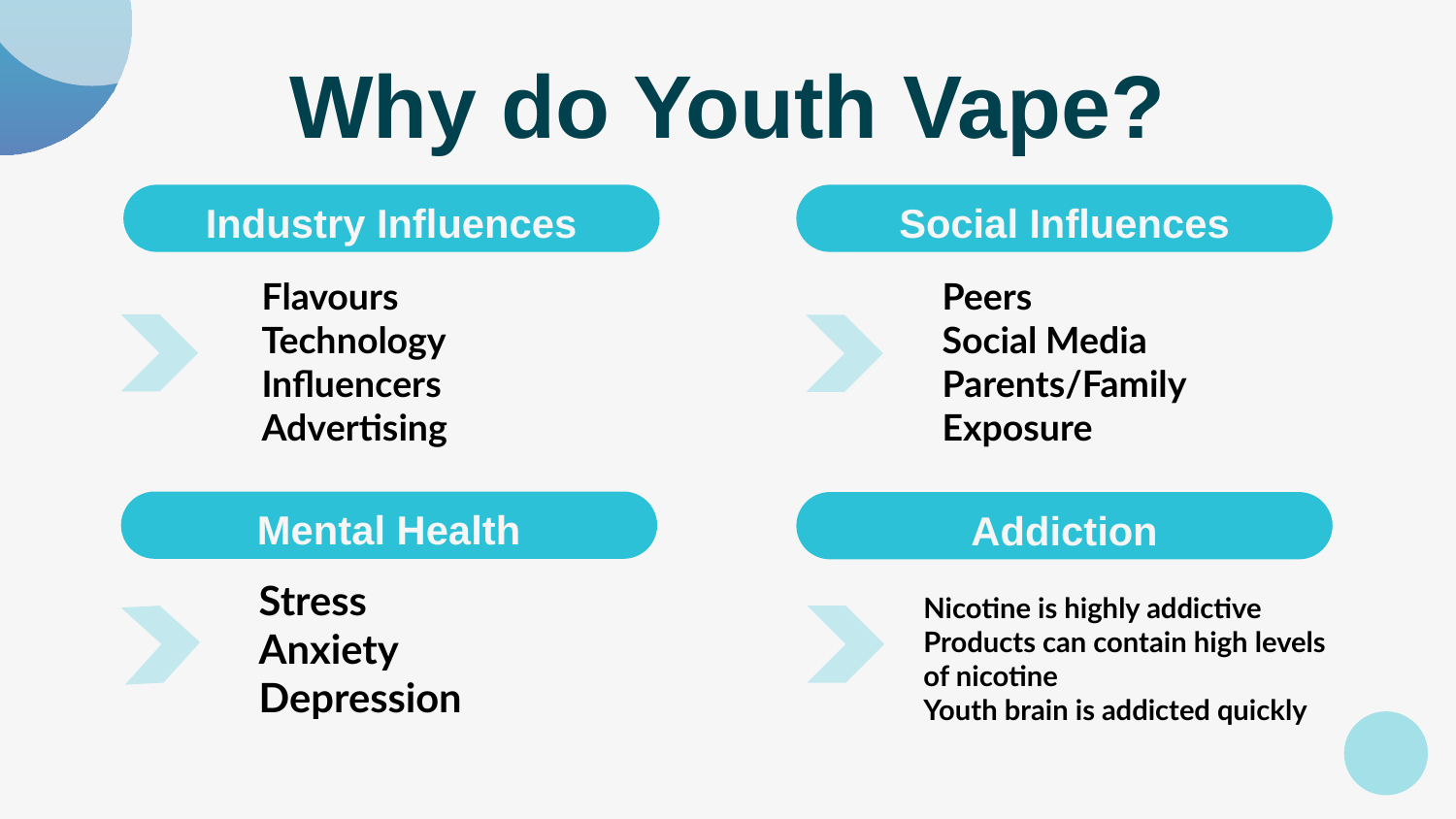

# Why do Youth Vape?
Industry Influences
Social Influences
Peers
Social Media
Parents/Family
Exposure
Flavours
Technology
Influencers
Advertising

Mental Health
Addiction
Stress
Anxiety
Depression
Nicotine is highly addictive
Products can contain high levels of nicotine
Youth brain is addicted quickly